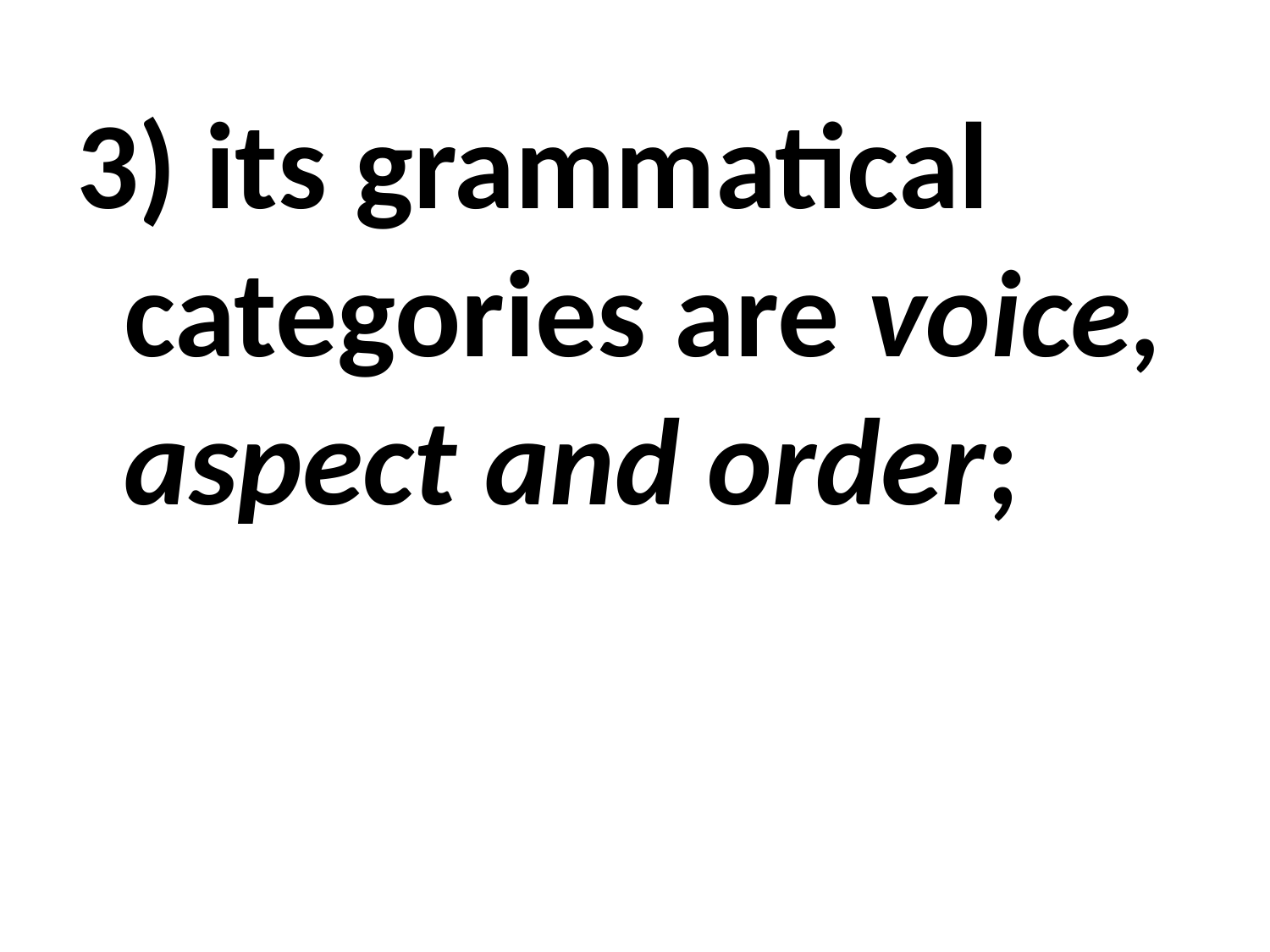

3) its grammatical categories are voice, aspect and order;